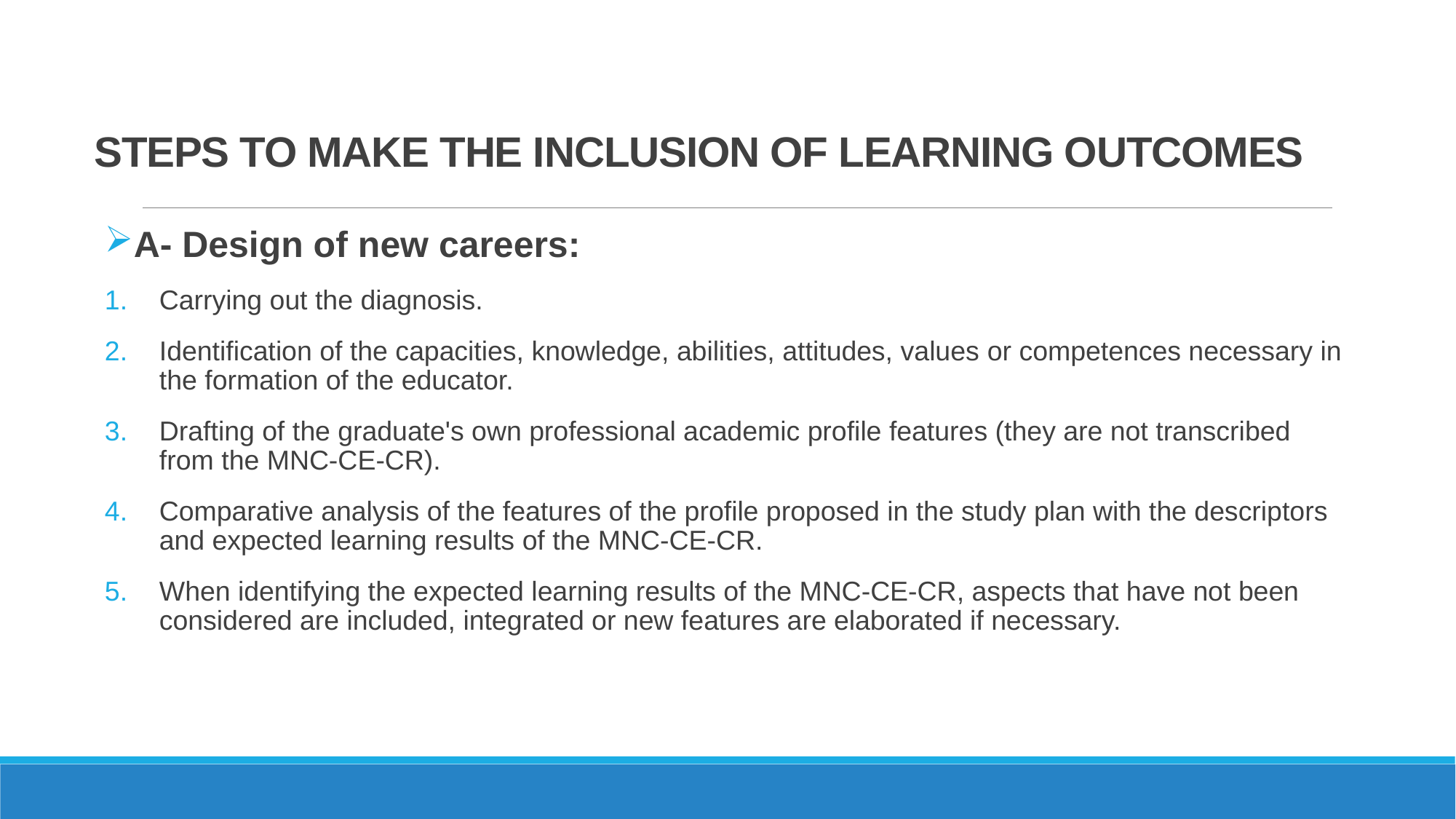

# STEPS TO MAKE THE INCLUSION OF LEARNING OUTCOMES
A- Design of new careers:
Carrying out the diagnosis.
Identification of the capacities, knowledge, abilities, attitudes, values ​​or competences necessary in the formation of the educator.
Drafting of the graduate's own professional academic profile features (they are not transcribed from the MNC-CE-CR).
Comparative analysis of the features of the profile proposed in the study plan with the descriptors and expected learning results of the MNC-CE-CR.
When identifying the expected learning results of the MNC-CE-CR, aspects that have not been considered are included, integrated or new features are elaborated if necessary.